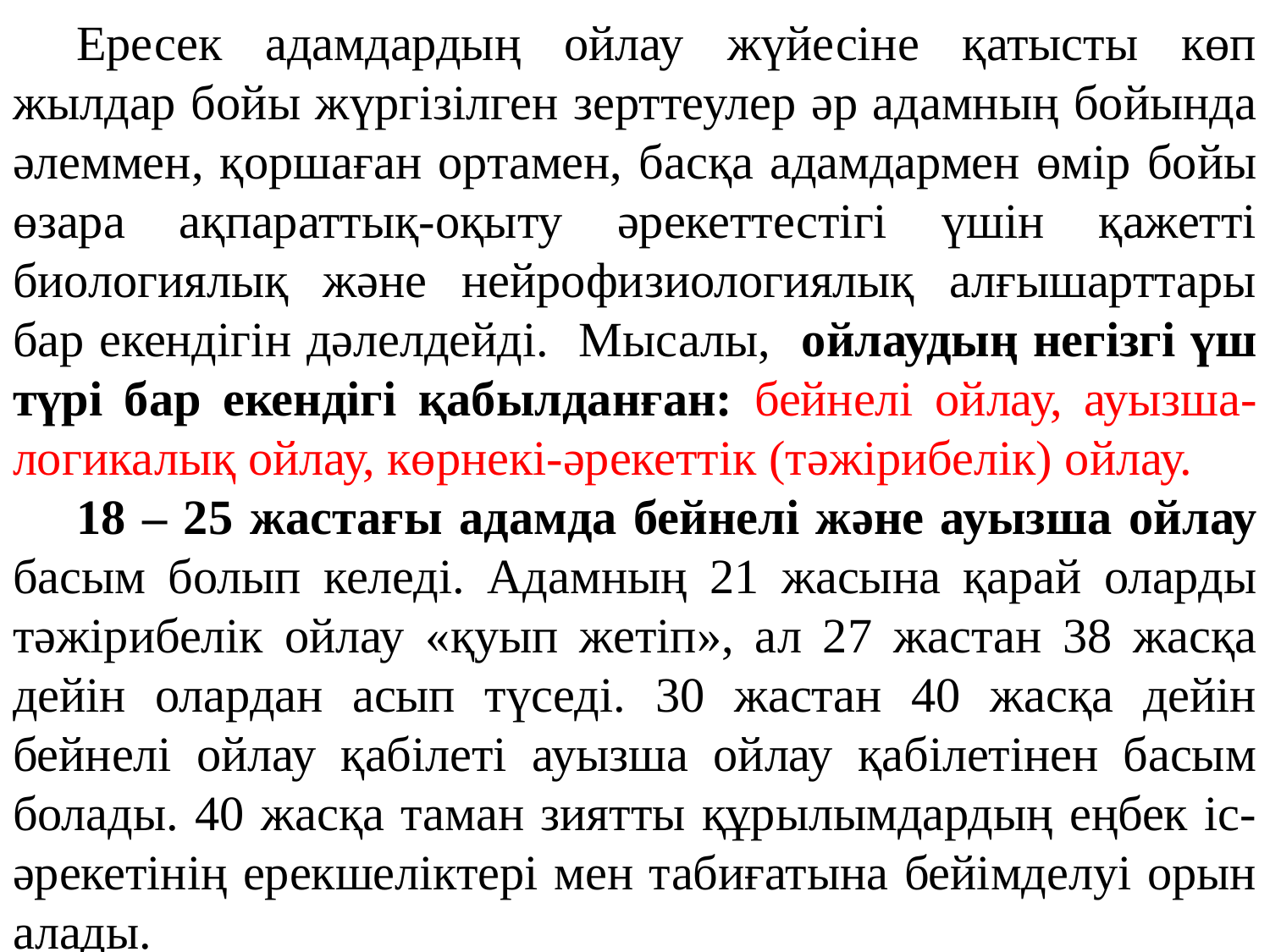

Ересек адамдардың ойлау жүйесіне қатысты көп жылдар бойы жүргізілген зерттеулер әр адамның бойында әлеммен, қоршаған ортамен, басқа адамдармен өмір бойы өзара ақпараттық-оқыту әрекеттестігі үшін қажетті биологиялық және нейрофизиологиялық алғышарттары бар екендігін дәлелдейді.  Мысалы,  ойлаудың негізгі үш түрі бар екендігі қабылданған: бейнелі ойлау, ауызша-логикалық ойлау, көрнекі-әрекеттік (тәжірибелік) ойлау.
18 – 25 жастағы адамда бейнелі және ауызша ойлау басым болып келеді. Адамның 21 жасына қарай оларды тәжірибелік ойлау «қуып жетіп», ал 27 жастан 38 жасқа дейін олардан асып түседі. 30 жастан 40 жасқа дейін бейнелі ойлау қабілеті ауызша ойлау қабілетінен басым болады. 40 жасқа таман зиятты құрылымдардың еңбек іс-әрекетінің ерекшеліктері мен табиғатына бейімделуі орын алады.